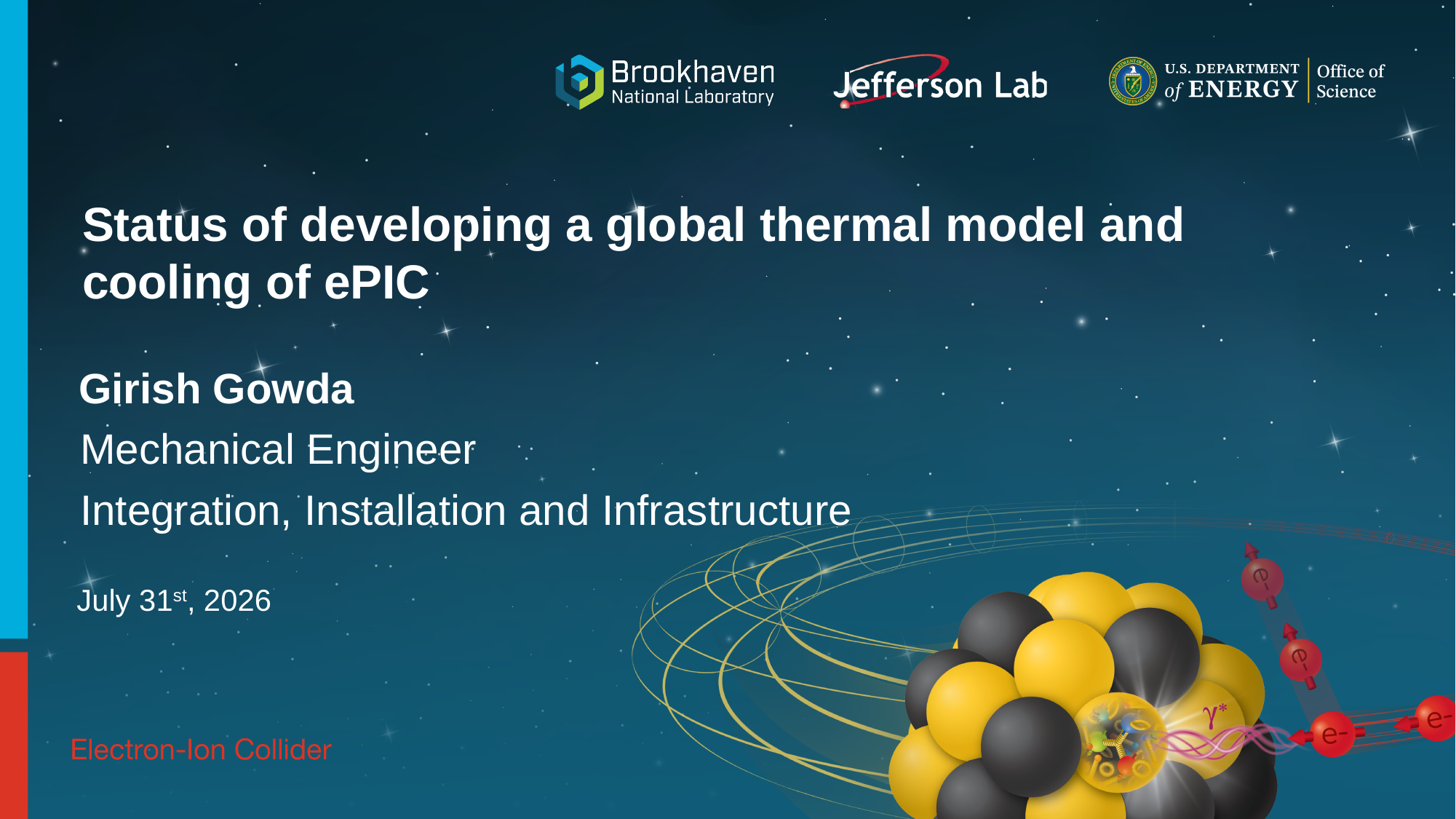

# Status of developing a global thermal model and cooling of ePIC
Girish Gowda
 Mechanical Engineer
 Integration, Installation and Infrastructure

 July 31st, 2026